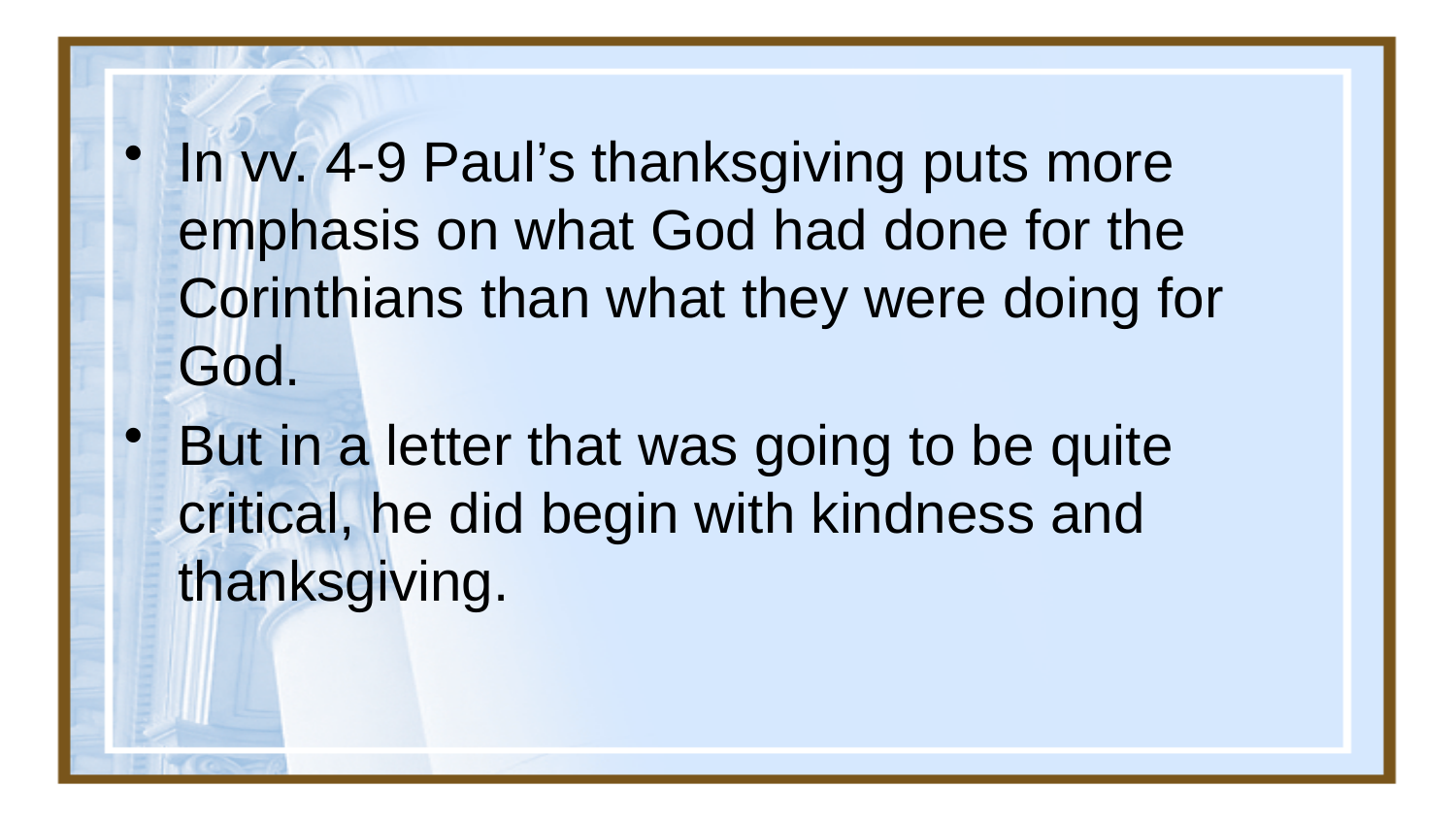

#
In vv. 4-9 Paul’s thanksgiving puts more emphasis on what God had done for the Corinthians than what they were doing for God.
But in a letter that was going to be quite critical, he did begin with kindness and thanksgiving.